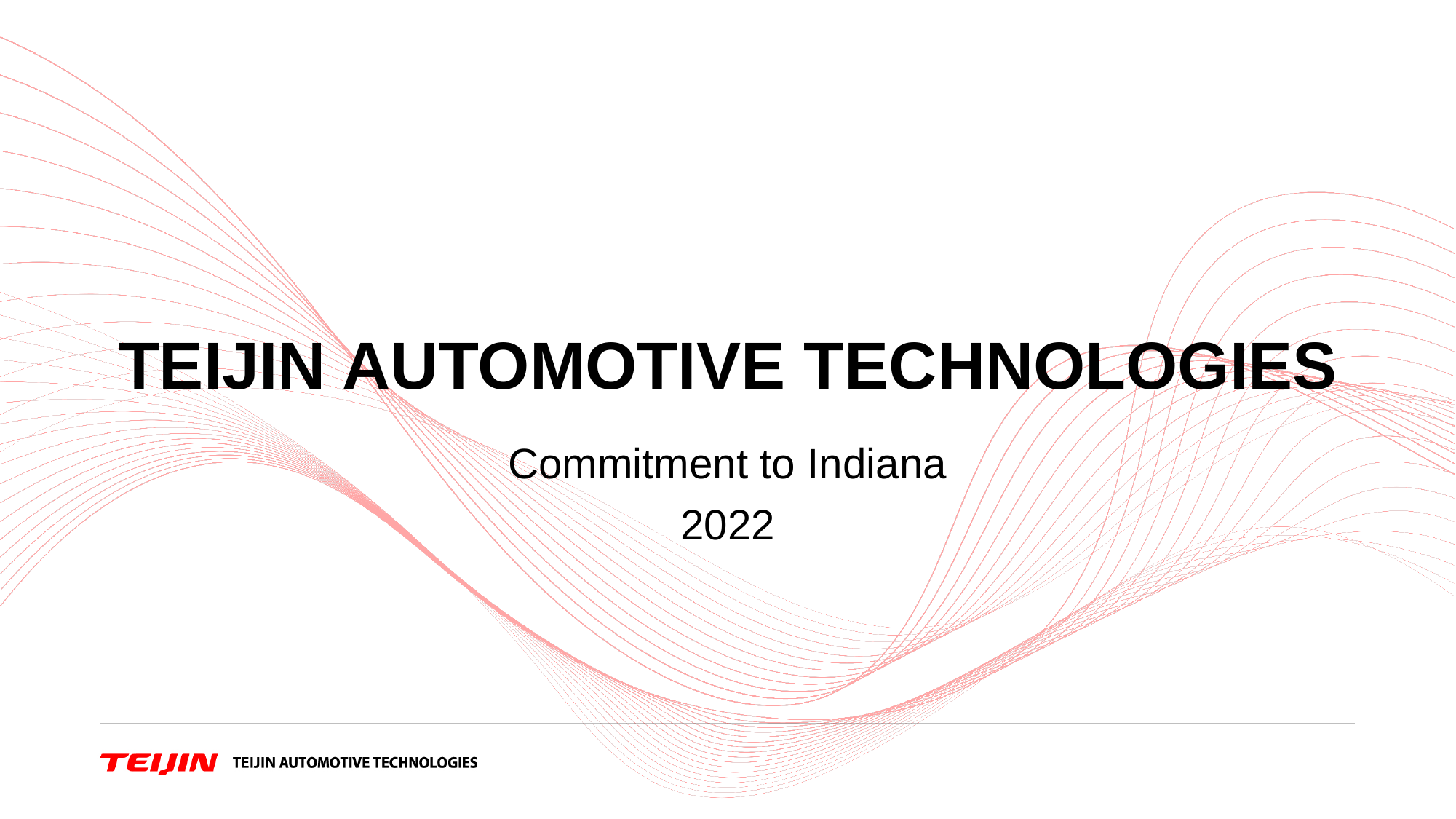

# TEIJIN AUTOMOTIVE TECHNOLOGIES
Commitment to Indiana
2022